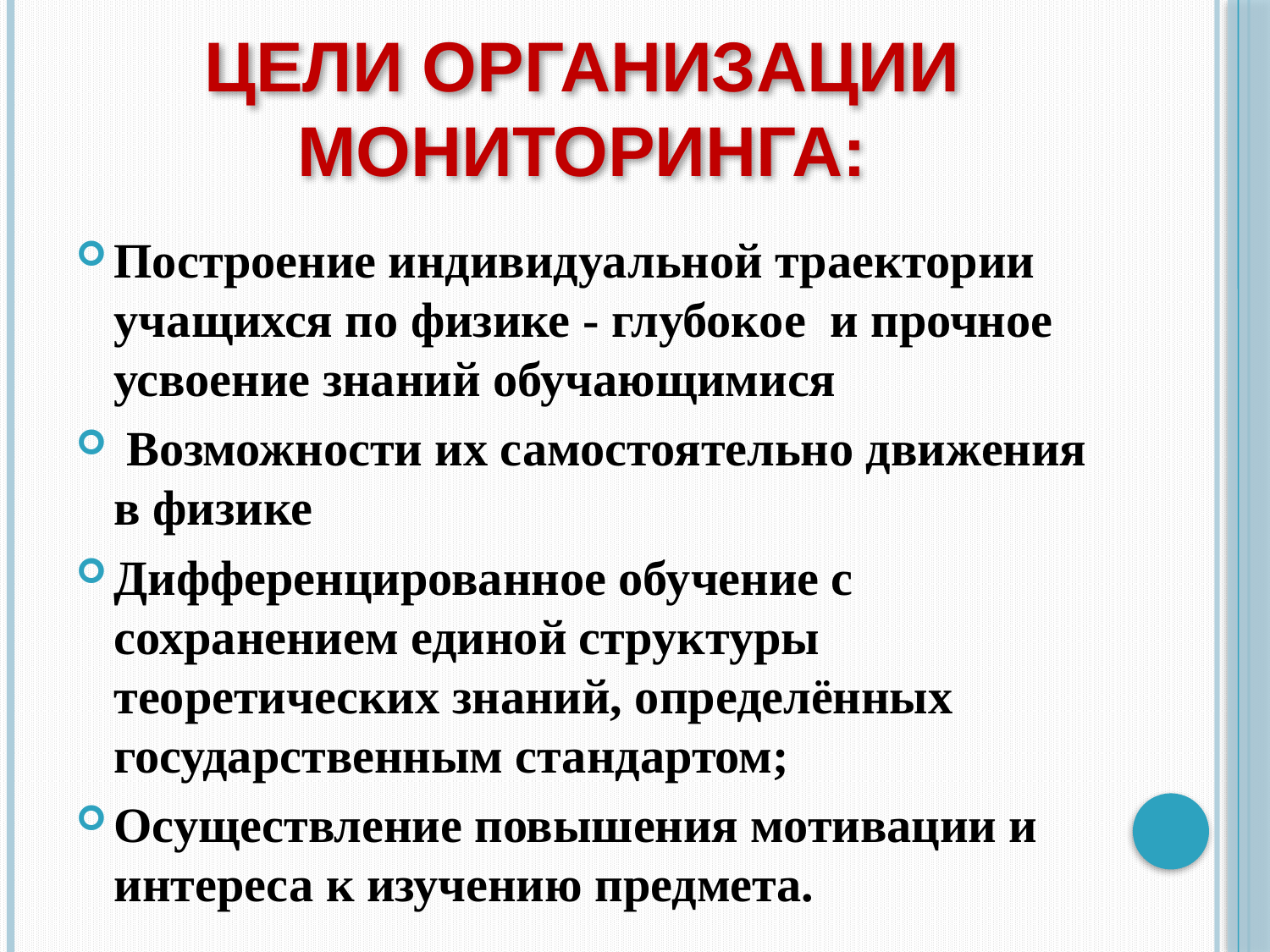

# Цели организации мониторинга:
Построение индивидуальной траектории учащихся по физике - глубокое  и прочное усвоение знаний обучающимися
 Возможности их самостоятельно движения в физике
Дифференцированное обучение с сохранением единой структуры теоретических знаний, определённых государственным стандартом;
Осуществление повышения мотивации и интереса к изучению предмета.